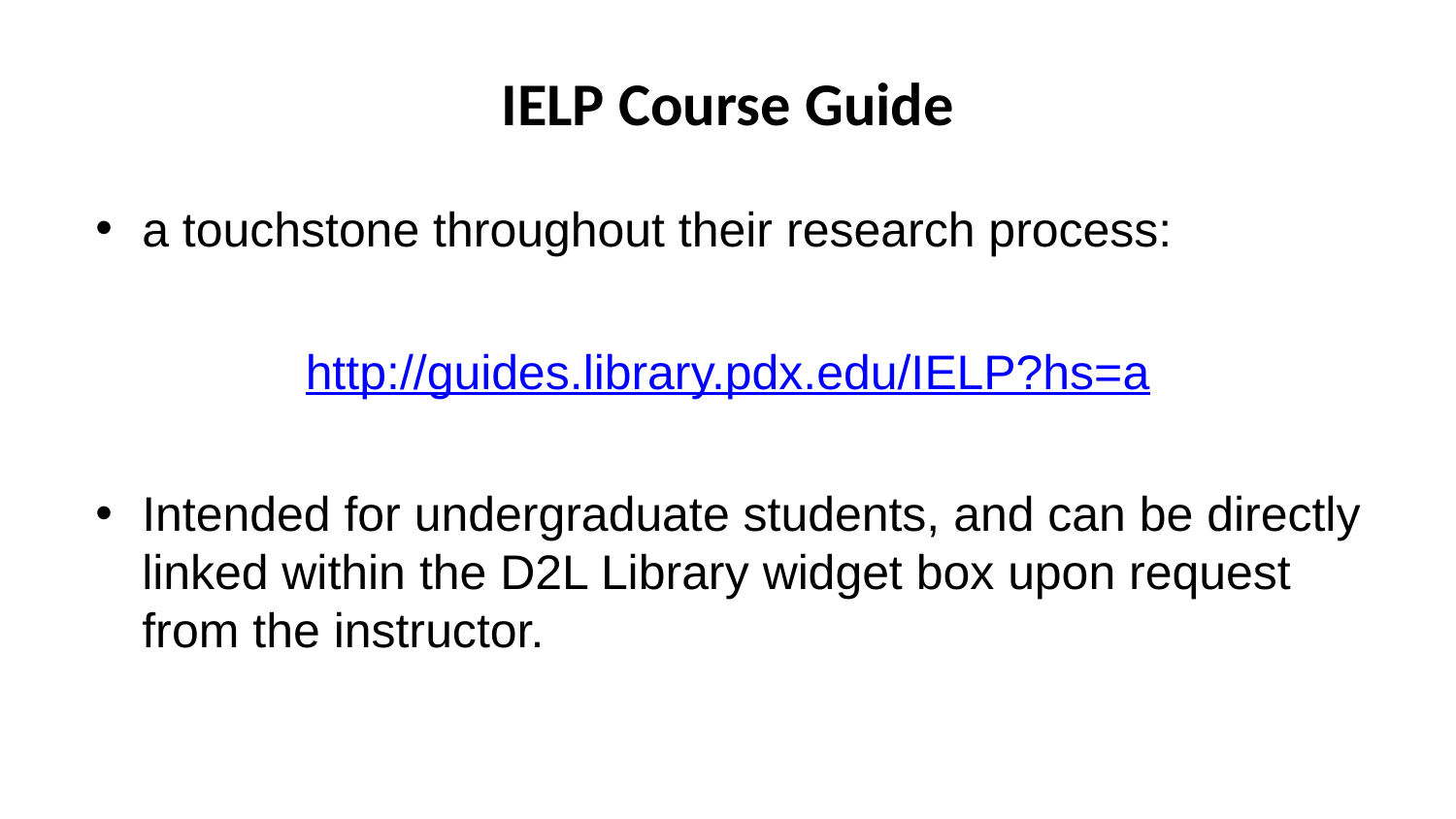

# IELP Course Guide
a touchstone throughout their research process:

http://guides.library.pdx.edu/IELP?hs=a

Intended for undergraduate students, and can be directly linked within the D2L Library widget box upon request from the instructor.